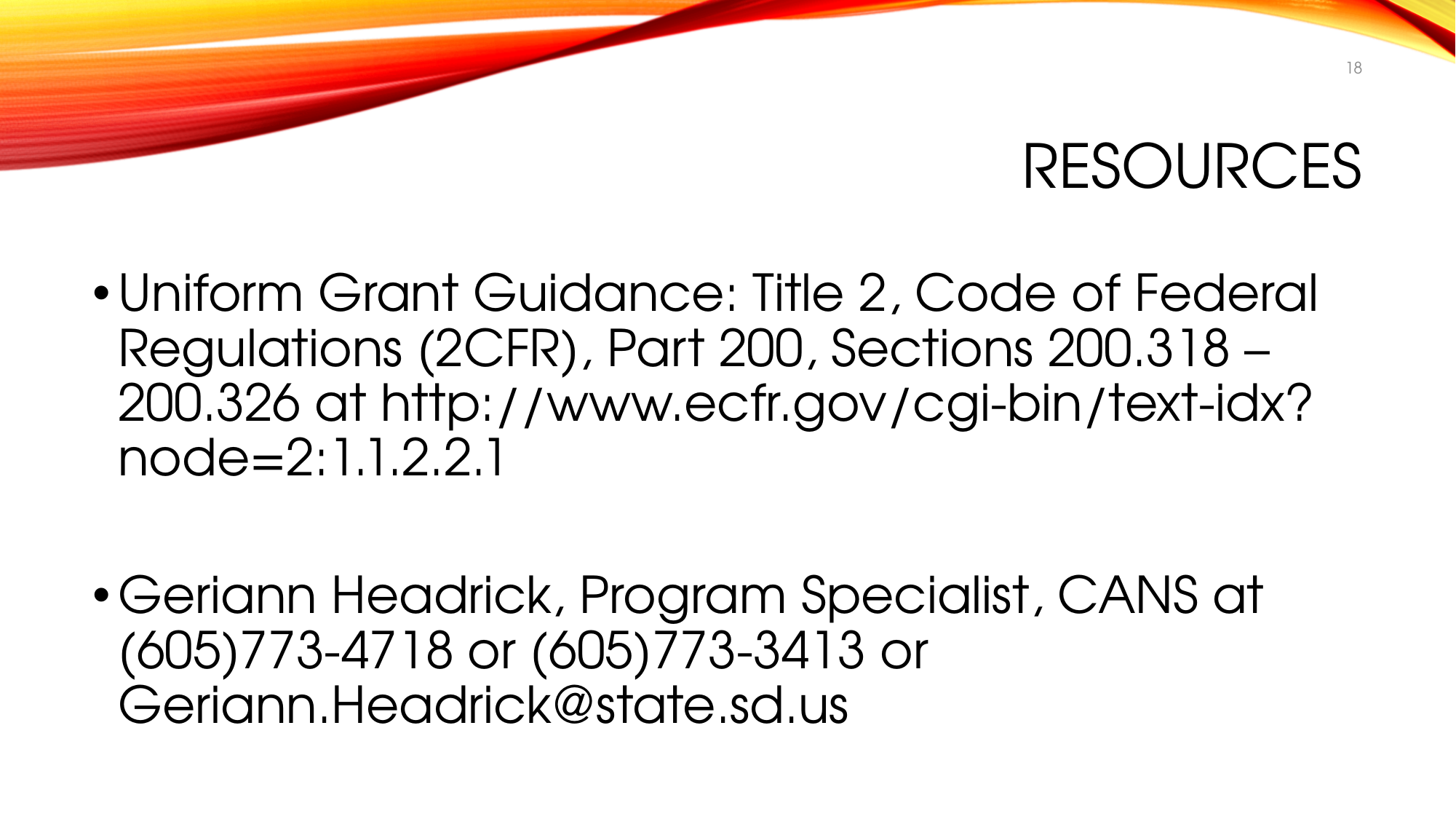

18
# Resources
Uniform Grant Guidance: Title 2, Code of Federal Regulations (2CFR), Part 200, Sections 200.318 – 200.326 at http://www.ecfr.gov/cgi-bin/text-idx?node=2:1.1.2.2.1

Geriann Headrick, Program Specialist, CANS at (605)773-4718 or (605)773-3413 or Geriann.Headrick@state.sd.us